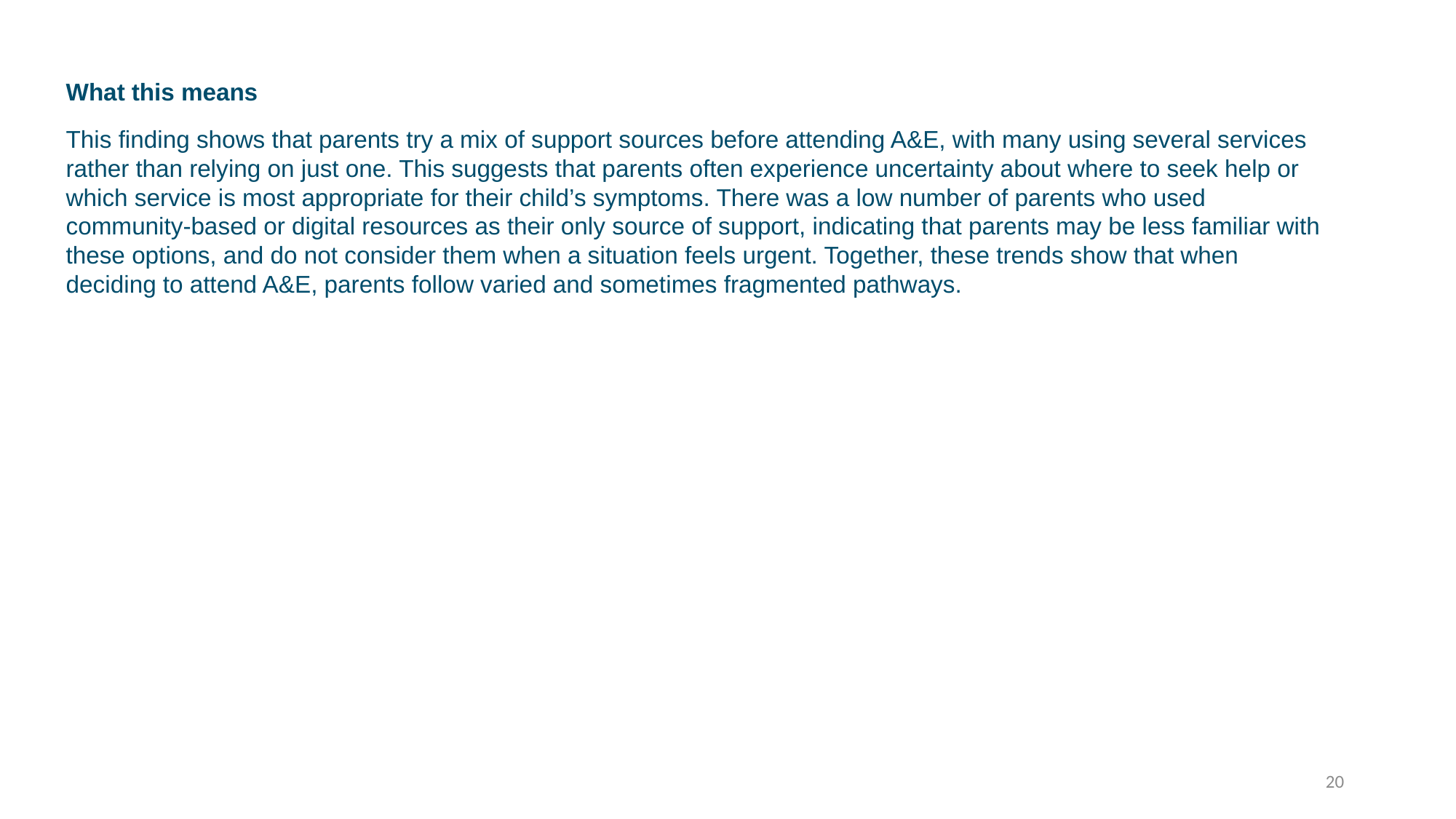

What this means
This finding shows that parents try a mix of support sources before attending A&E, with many using several services rather than relying on just one. This suggests that parents often experience uncertainty about where to seek help or which service is most appropriate for their child’s symptoms. There was a low number of parents who used community-based or digital resources as their only source of support, indicating that parents may be less familiar with these options, and do not consider them when a situation feels urgent. Together, these trends show that when deciding to attend A&E, parents follow varied and sometimes fragmented pathways.

20